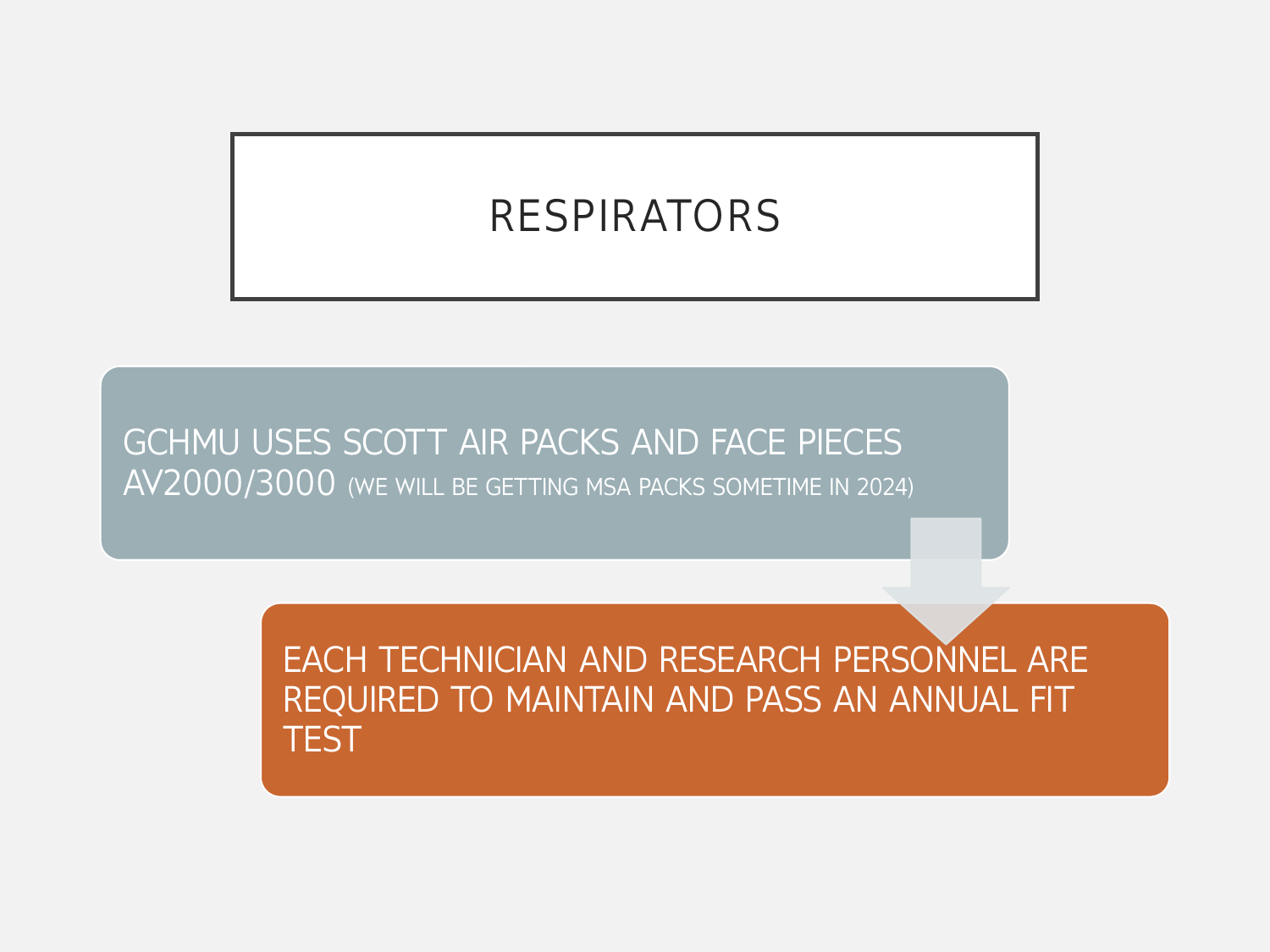

# Respirators
GCHMU uses Scott Air Packs and Face Pieces AV2000/3000 (We will be getting MSA packs sometime in 2024)
Each Technician and Research Personnel are required to maintain and pass an annual fit test